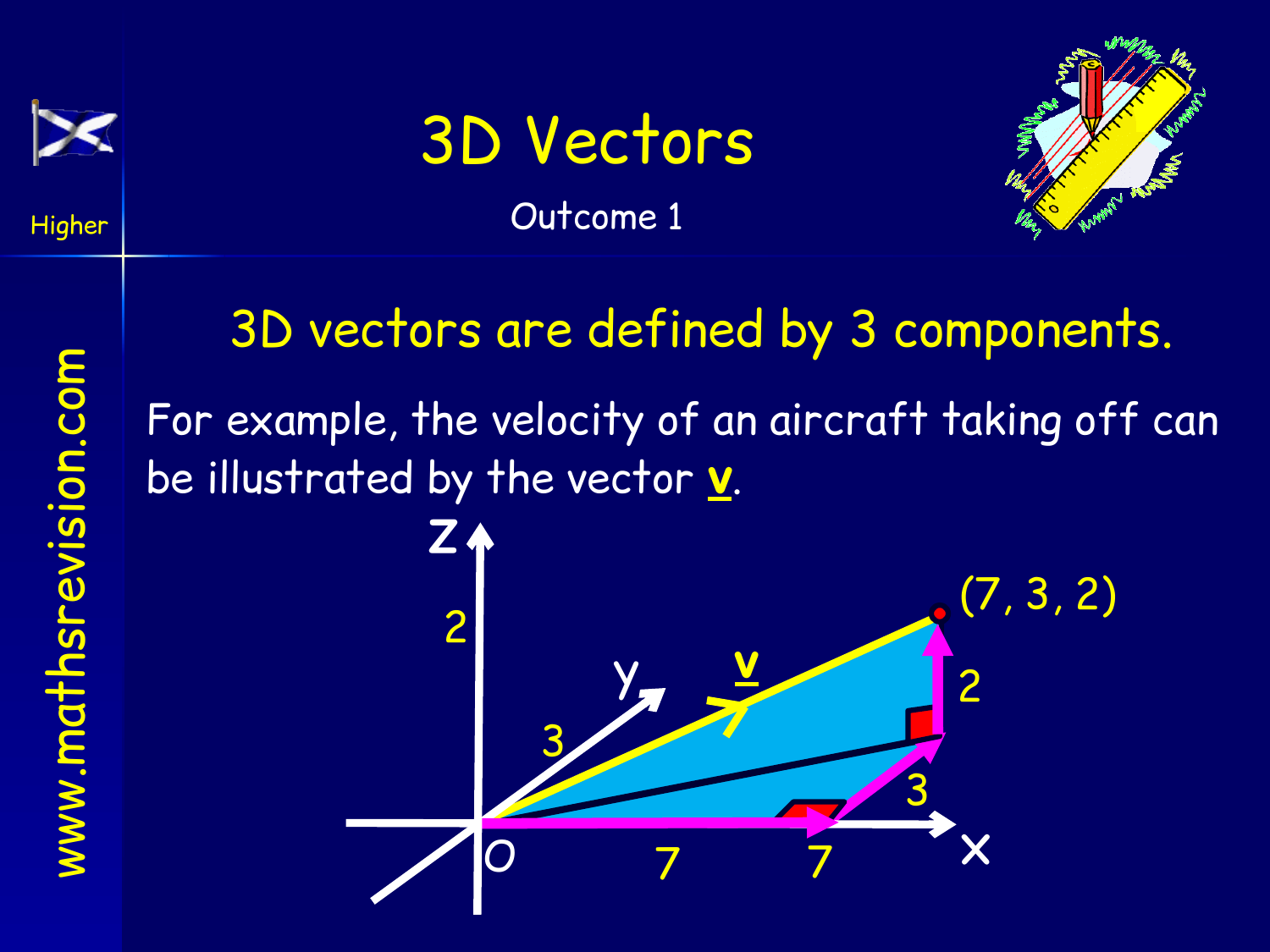

3D Vectors
3D vectors are defined by 3 components.
For example, the velocity of an aircraft taking off can be illustrated by the vector v.
z
(7, 3, 2)
2

v
y
2
O

3

3
x

7
7